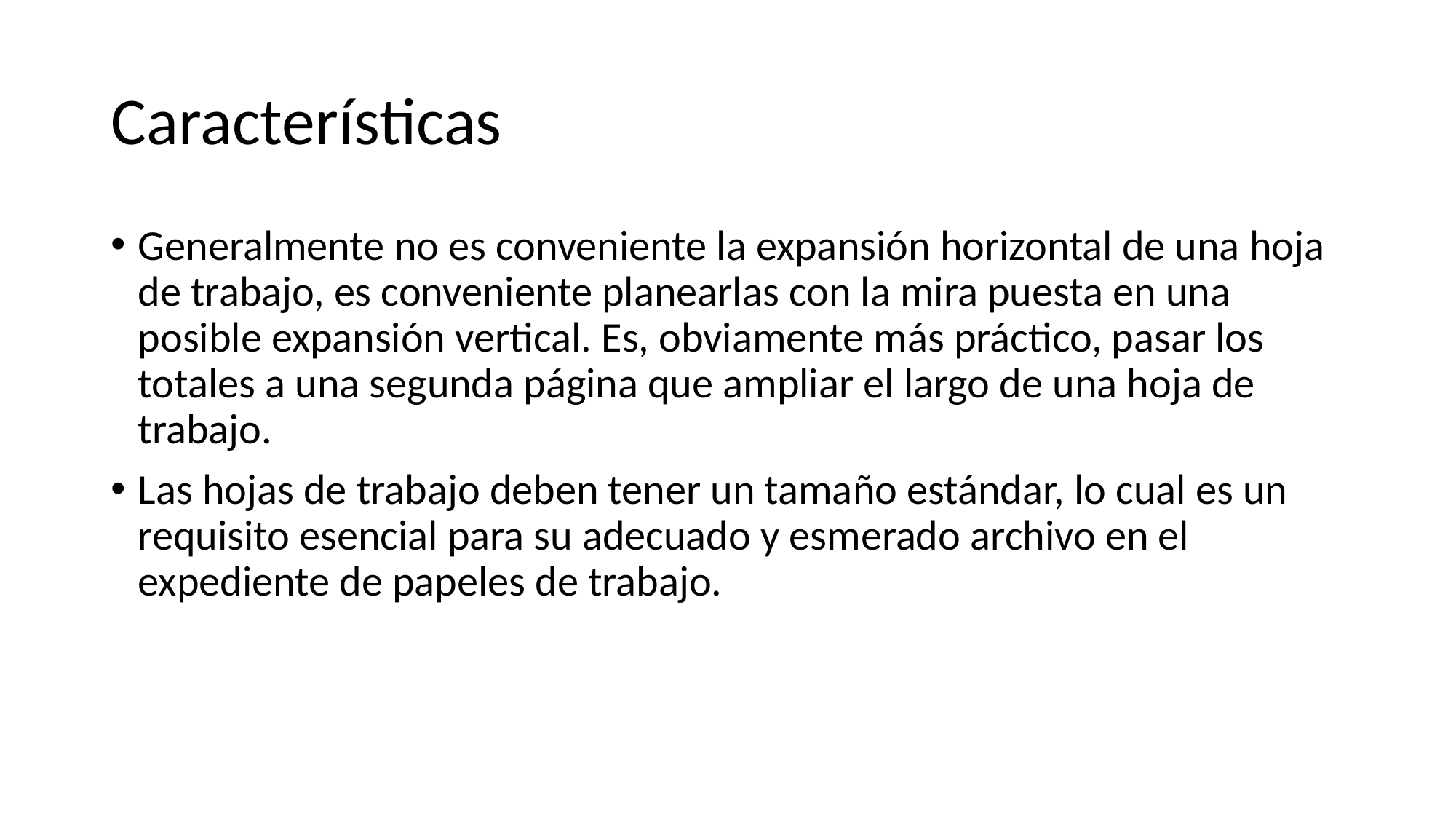

# Características
Generalmente no es conveniente la expansión horizontal de una hoja de trabajo, es conveniente planearlas con la mira puesta en una posible expansión vertical. Es, obviamente más práctico, pasar los totales a una segunda página que ampliar el largo de una hoja de trabajo.
Las hojas de trabajo deben tener un tamaño estándar, lo cual es un requisito esencial para su adecuado y esmerado archivo en el expediente de papeles de trabajo.